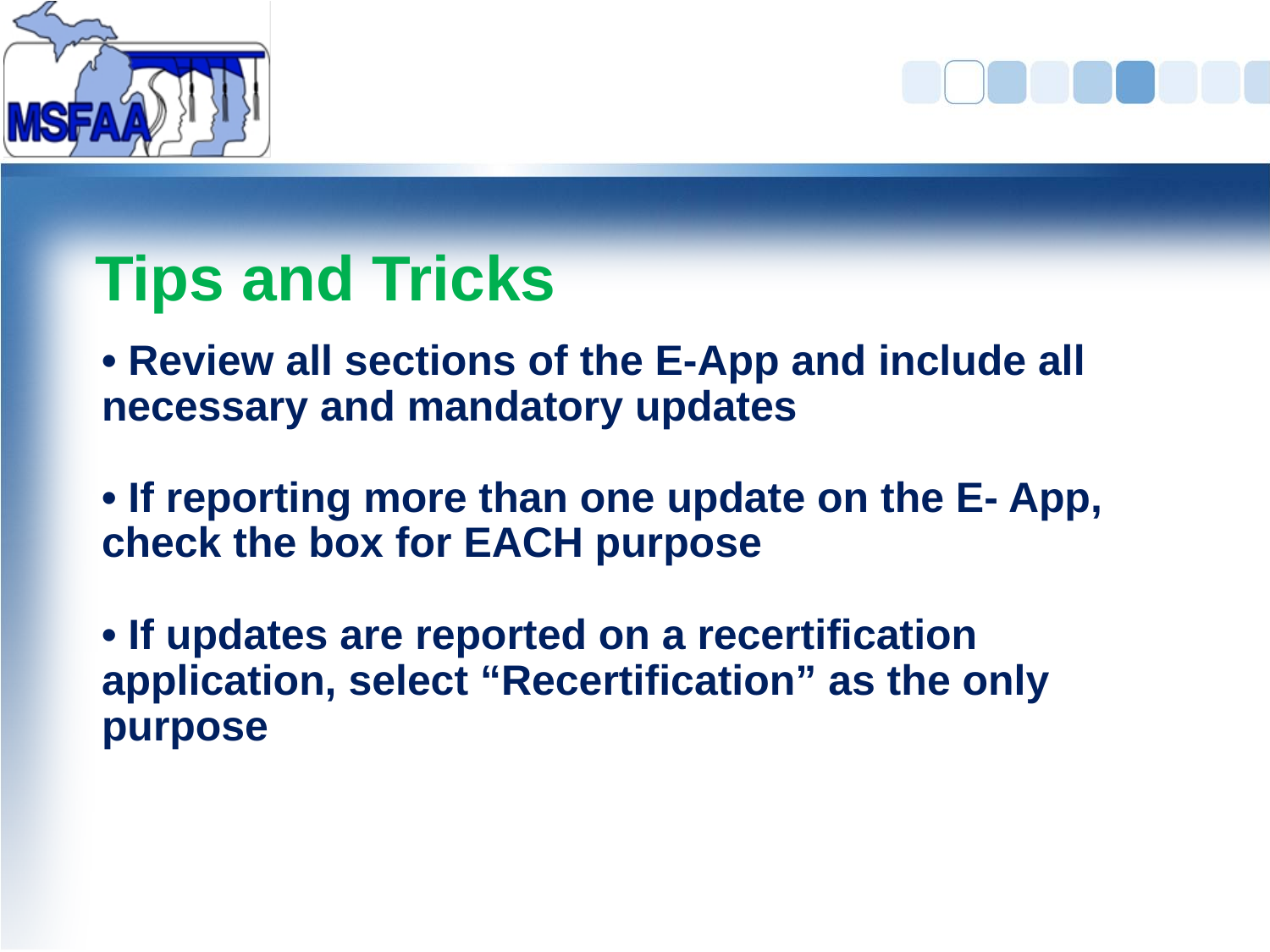

# Tips and Tricks
• Review all sections of the E-App and include all necessary and mandatory updates

• If reporting more than one update on the E- App, check the box for EACH purpose

• If updates are reported on a recertification application, select “Recertification” as the only purpose